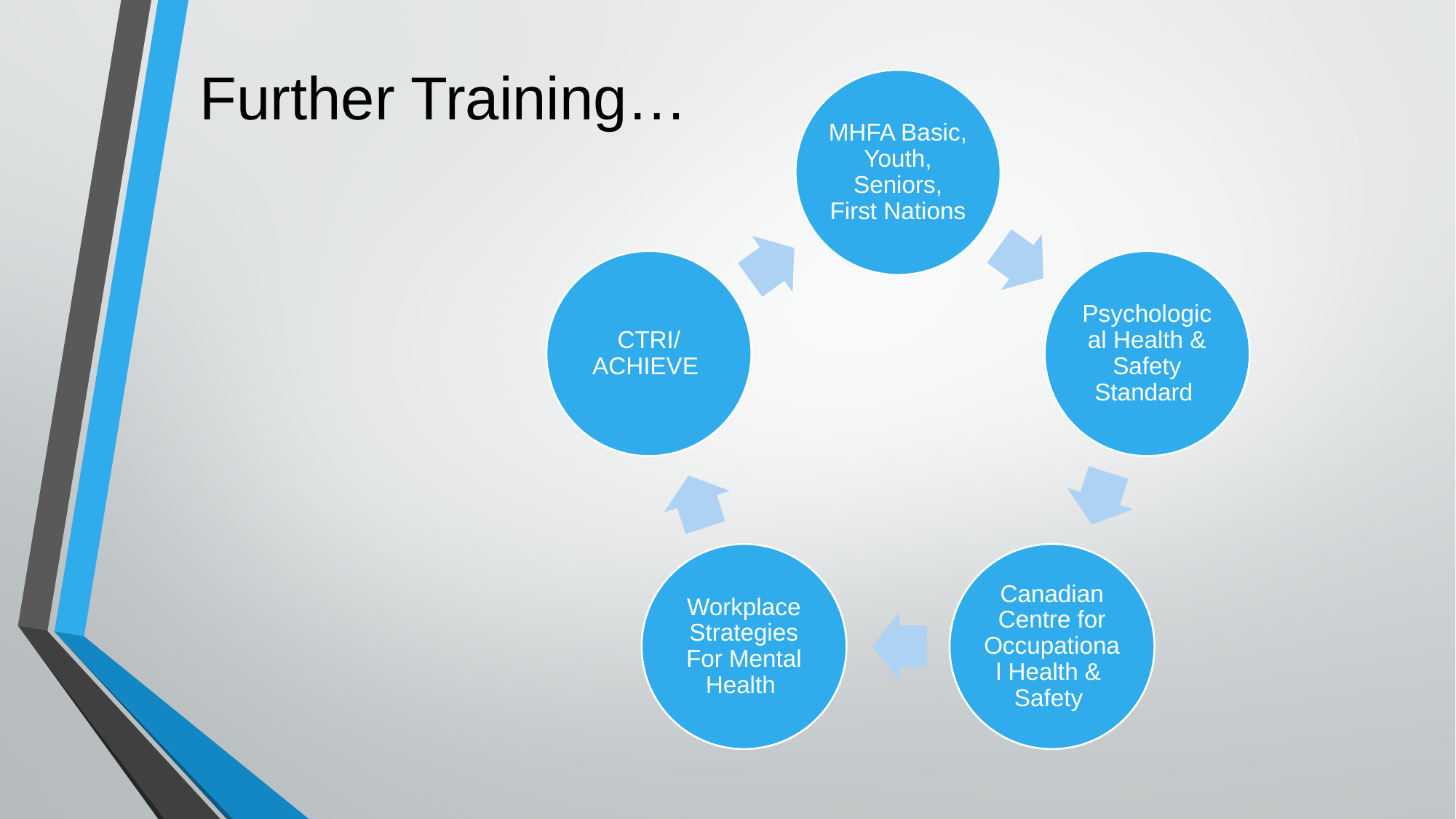

# Further Training…
MHFA Basic, Youth, Seniors, First Nations

Psychological Health & Safety Standard

Canadian Centre for Occupational Health &  Safety

Workplace Strategies For Mental Health

CTRI/ ACHIEVE